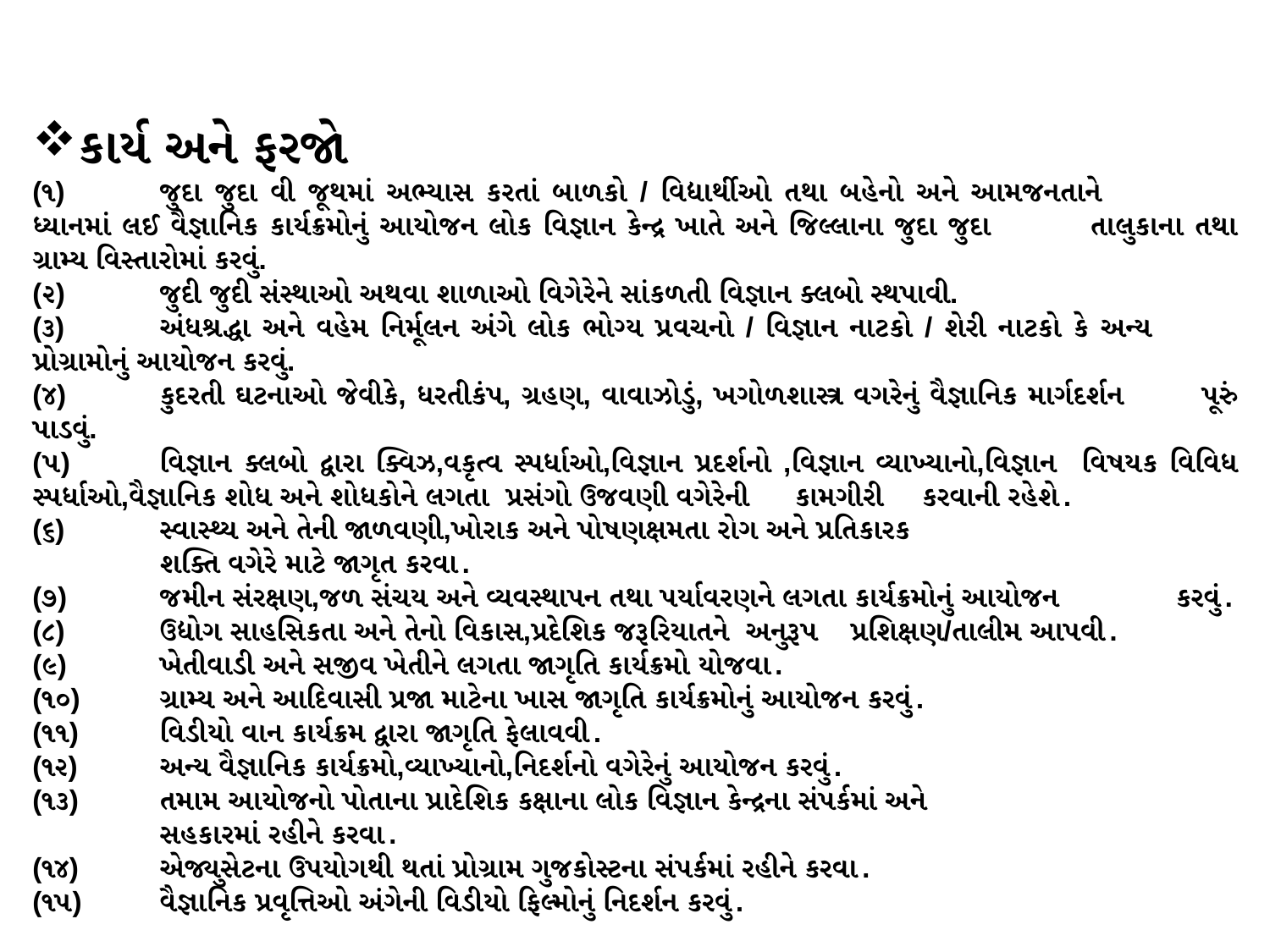

કાર્ય અને ફરજો
(૧)	જુદા જુદા વી જૂથમાં અભ્યાસ કરતાં બાળકો / વિદ્યાર્થીઓ તથા બહેનો અને આમજનતાને 	ધ્યાનમાં લઈ વૈજ્ઞાનિક કાર્યક્રમોનું આયોજન લોક વિજ્ઞાન કેન્દ્ર ખાતે અને જિલ્લાના જુદા જુદા 	તાલુકાના તથા ગ્રામ્ય વિસ્તારોમાં કરવું.
(૨)	જુદી જુદી સંસ્થાઓ અથવા શાળાઓ વિગેરેને સાંકળતી વિજ્ઞાન ક્લબો સ્થપાવી.
(૩)	અંધશ્રદ્ધા અને વહેમ નિર્મૂલન અંગે લોક ભોગ્ય પ્રવચનો / વિજ્ઞાન નાટકો / શેરી નાટકો કે અન્ય 	પ્રોગ્રામોનું આયોજન કરવું.
(૪)	કુદરતી ઘટનાઓ જેવીકે, ધરતીકંપ, ગ્રહણ, વાવાઝોડું, ખગોળશાસ્ત્ર વગરેનું વૈજ્ઞાનિક માર્ગદર્શન 	પૂરું પાડવું.
(૫)	વિજ્ઞાન ક્લબો દ્વારા ક્વિઝ,વકૃત્વ સ્પર્ધાઓ,વિજ્ઞાન પ્રદર્શનો ,વિજ્ઞાન વ્યાખ્યાનો,વિજ્ઞાન 	વિષયક વિવિધ સ્પર્ધાઓ,વૈજ્ઞાનિક શોધ અને શોધકોને લગતા  પ્રસંગો ઉજવણી વગેરેની  	કામગીરી 	કરવાની રહેશે.
(૬)	સ્વાસ્થ્ય અને તેની જાળવણી,ખોરાક અને પોષણક્ષમતા રોગ અને પ્રતિકારક
  	શક્તિ વગેરે માટે જાગૃત કરવા.
(૭)	જમીન સંરક્ષણ,જળ સંચય અને વ્યવસ્થાપન તથા પર્યાવરણને લગતા કાર્યક્રમોનું આયોજન 	કરવું.
(૮)	ઉદ્યોગ સાહસિકતા અને તેનો વિકાસ,પ્રદેશિક જરૂરિયાતને  અનુરૂપ    પ્રશિક્ષણ/તાલીમ આપવી.
(૯)	ખેતીવાડી અને સજીવ ખેતીને લગતા જાગૃતિ કાર્યક્રમો યોજવા.
(૧૦)	ગ્રામ્ય અને આદિવાસી પ્રજા માટેના ખાસ જાગૃતિ કાર્યક્રમોનું આયોજન કરવું.
(૧૧)	વિડીયો વાન કાર્યક્રમ દ્વારા જાગૃતિ ફેલાવવી.
(૧૨)	અન્ય વૈજ્ઞાનિક કાર્યક્રમો,વ્યાખ્યાનો,નિદર્શનો વગેરેનું આયોજન કરવું.
(૧૩)	તમામ આયોજનો પોતાના પ્રાદેશિક કક્ષાના લોક વિજ્ઞાન કેન્દ્રના સંપર્કમાં અને
  	સહકારમાં રહીને કરવા.
(૧૪)	એજ્યુસેટના ઉપયોગથી થતાં પ્રોગ્રામ ગુજકોસ્ટના સંપર્કમાં રહીને કરવા.
(૧૫)	વૈજ્ઞાનિક પ્રવૃત્તિઓ અંગેની વિડીયો ફિલ્મોનું નિદર્શન કરવું.